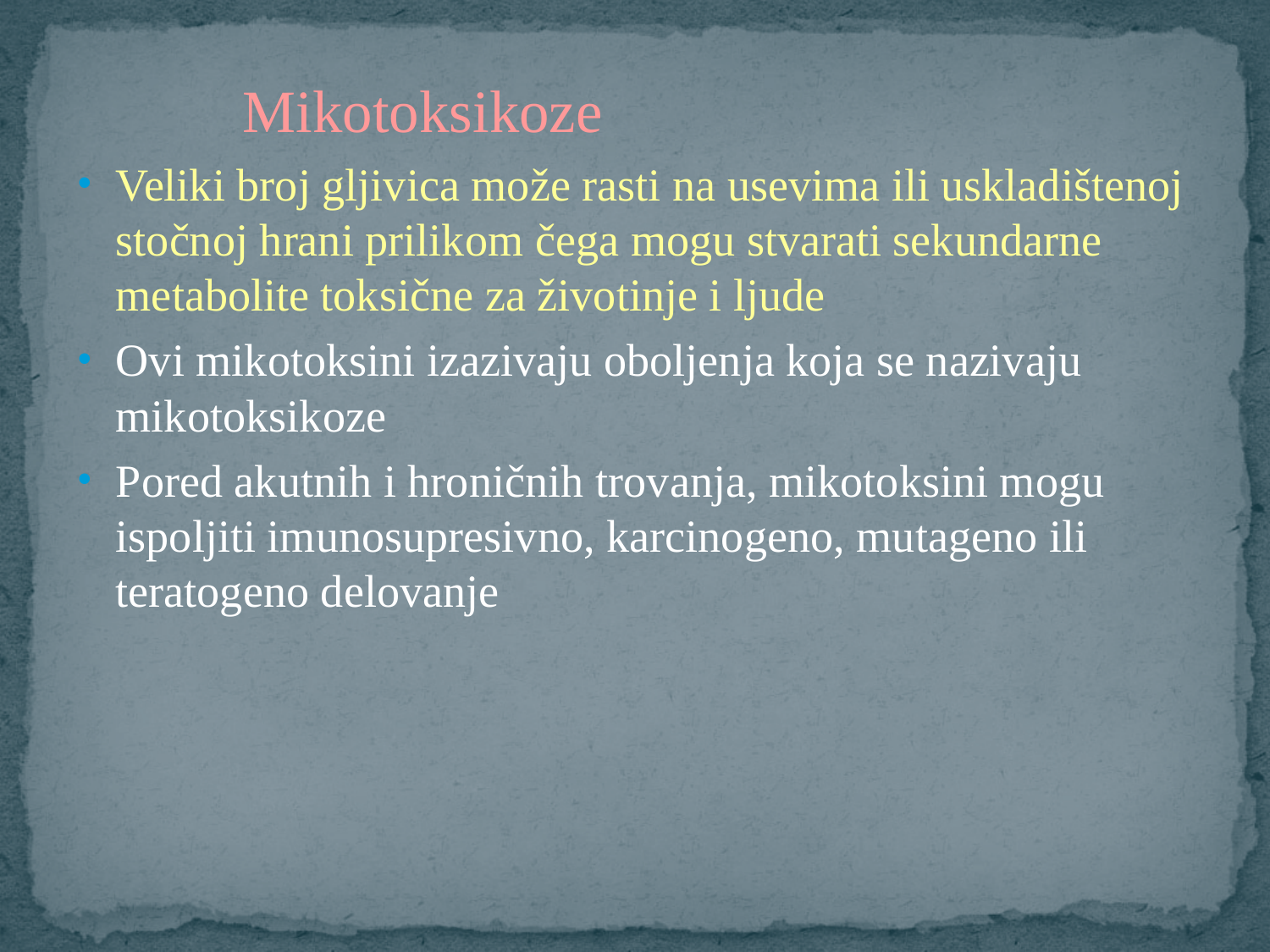

Mikotoksikoze
Veliki broj gljivica može rasti na usevima ili uskladištenoj stočnoj hrani prilikom čega mogu stvarati sekundarne metabolite toksične za životinje i ljude
Ovi mikotoksini izazivaju oboljenja koja se nazivaju mikotoksikoze
Pored akutnih i hroničnih trovanja, mikotoksini mogu ispoljiti imunosupresivno, karcinogeno, mutageno ili teratogeno delovanje